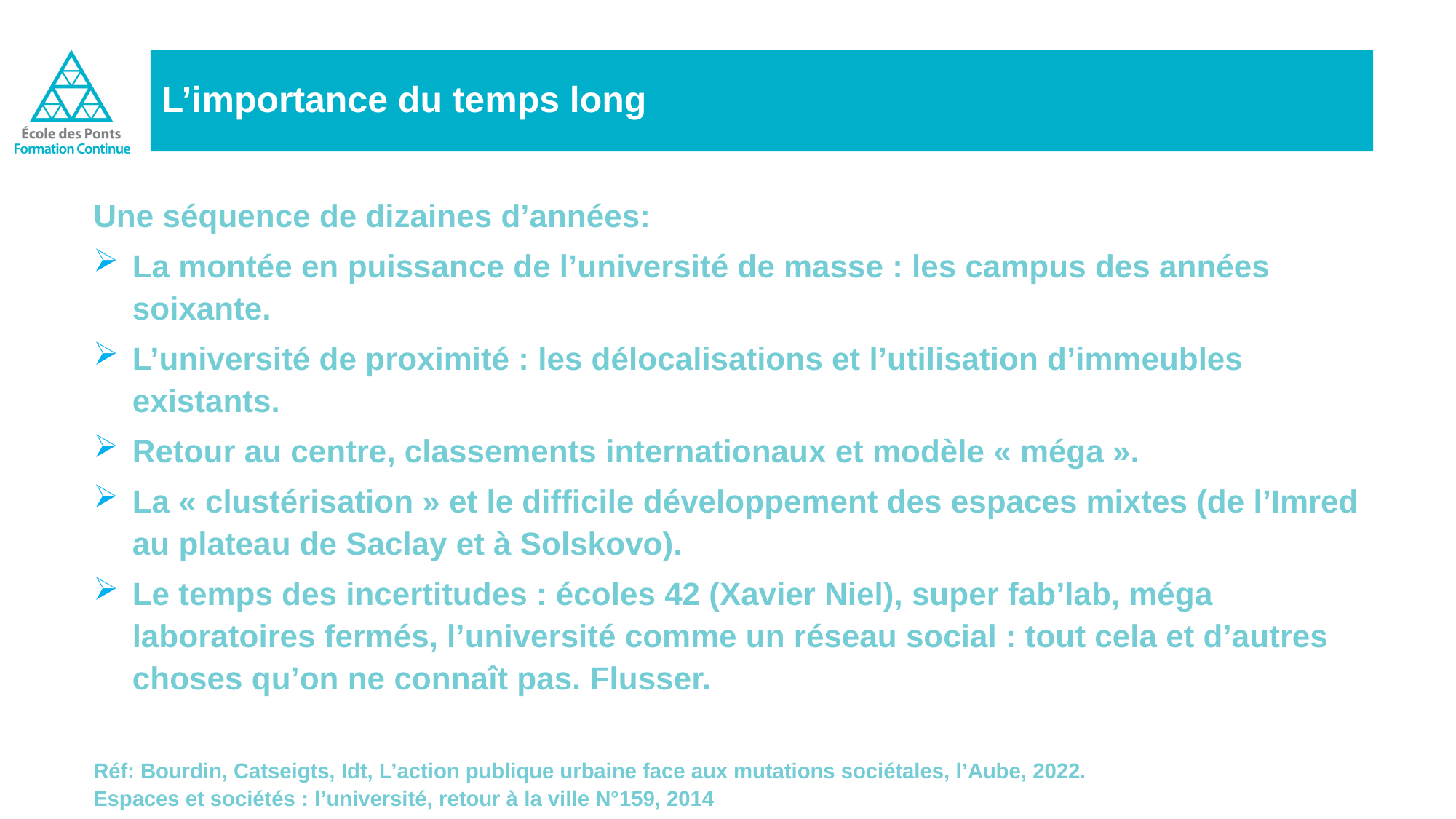

# L’importance du temps long
Une séquence de dizaines d’années:
La montée en puissance de l’université de masse : les campus des années soixante.
L’université de proximité : les délocalisations et l’utilisation d’immeubles existants.
Retour au centre, classements internationaux et modèle « méga ».
La « clustérisation » et le difficile développement des espaces mixtes (de l’Imred au plateau de Saclay et à Solskovo).
Le temps des incertitudes : écoles 42 (Xavier Niel), super fab’lab, méga laboratoires fermés, l’université comme un réseau social : tout cela et d’autres choses qu’on ne connaît pas. Flusser.

Réf: Bourdin, Catseigts, Idt, L’action publique urbaine face aux mutations sociétales, l’Aube, 2022.
Espaces et sociétés : l’université, retour à la ville N°159, 2014